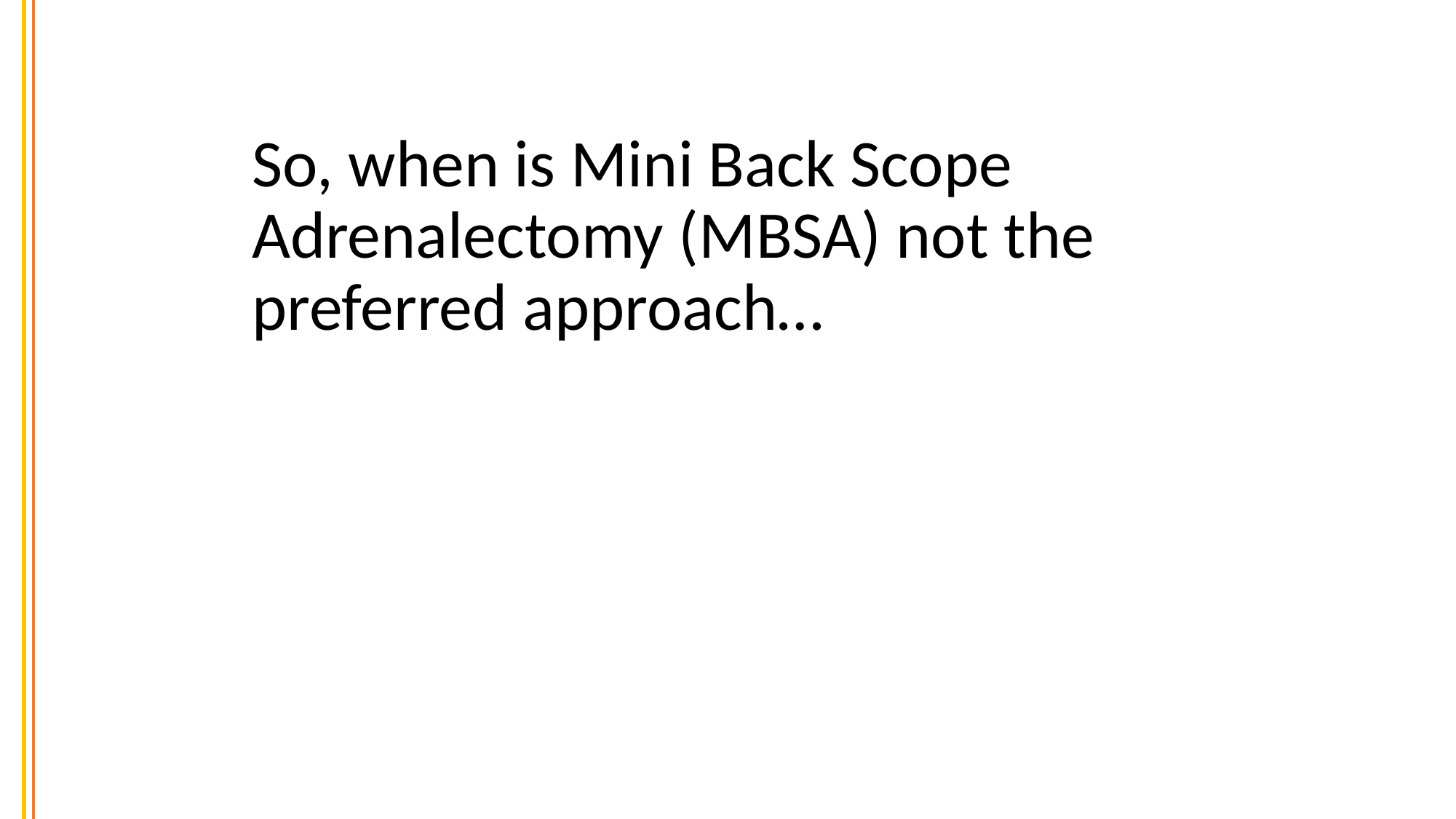

# So, when is Mini Back Scope Adrenalectomy (MBSA) not the preferred approach…